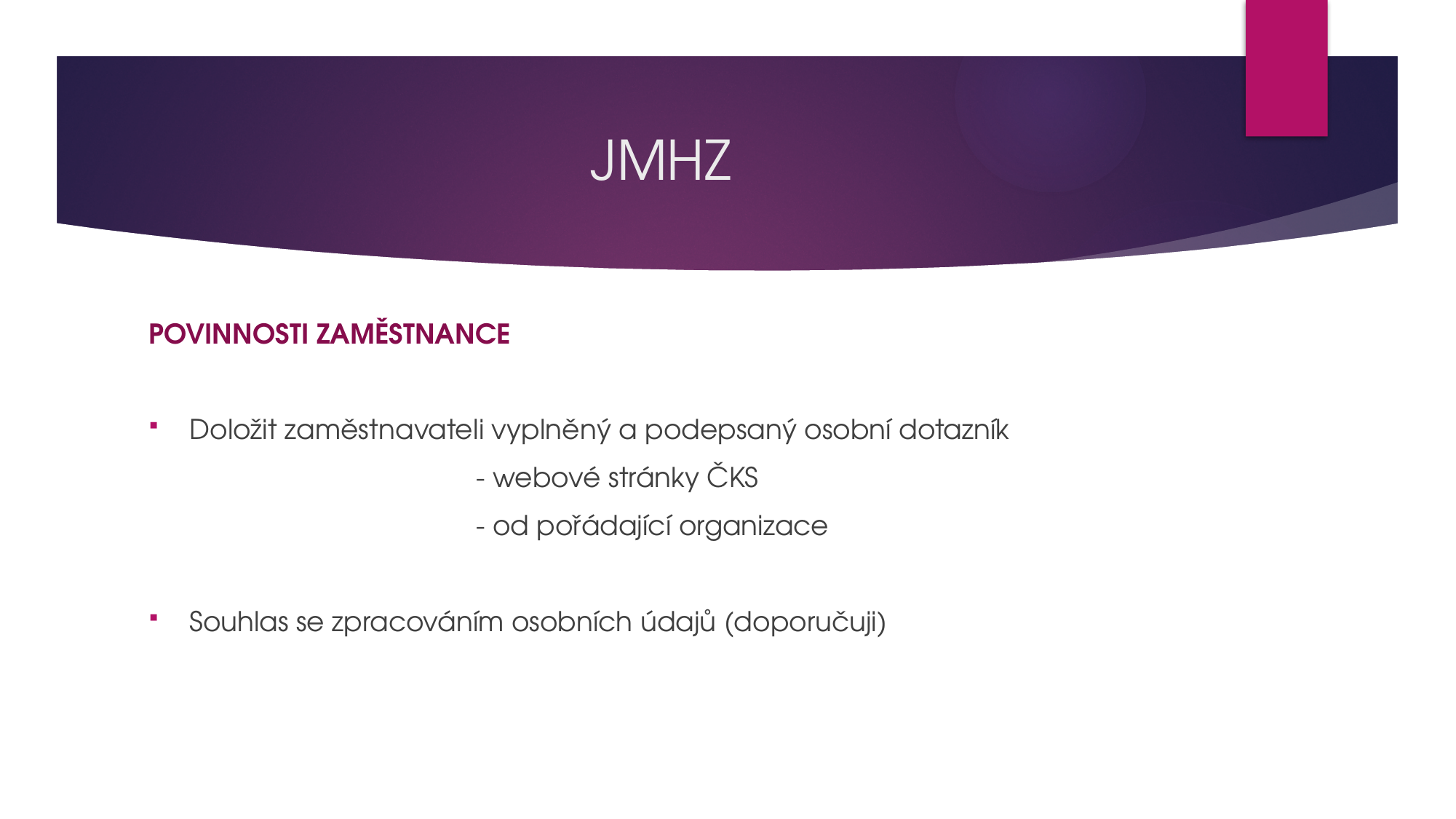

# JMHZ
POVINNOSTI ZAMĚSTNANCE

Doložit zaměstnavateli vyplněný a podepsaný osobní dotazník
			- webové stránky ČKS
			- od pořádající organizace

Souhlas se zpracováním osobních údajů (doporučuji)